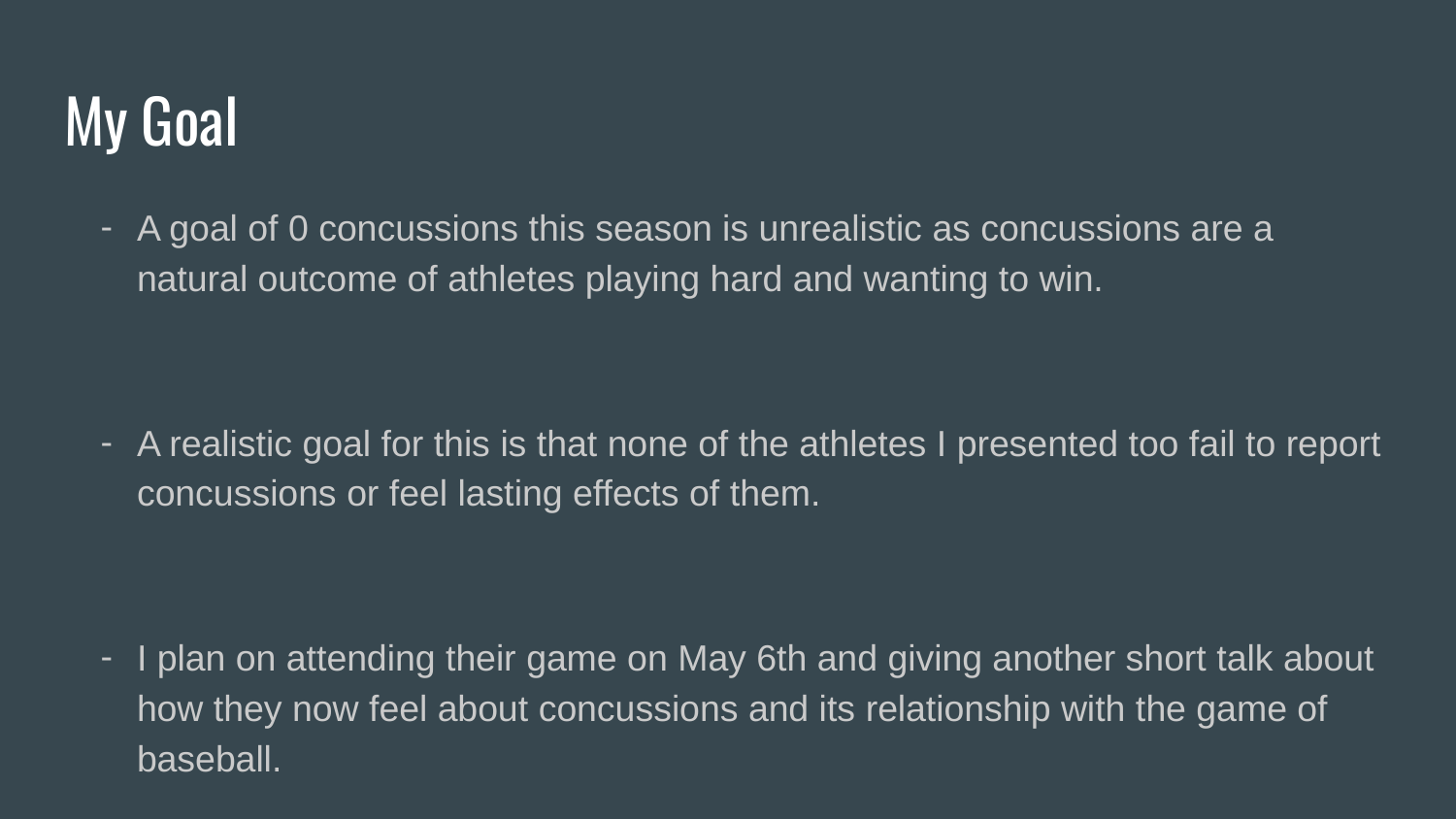

# My Goal
A goal of 0 concussions this season is unrealistic as concussions are a natural outcome of athletes playing hard and wanting to win.

A realistic goal for this is that none of the athletes I presented too fail to report concussions or feel lasting effects of them.

I plan on attending their game on May 6th and giving another short talk about how they now feel about concussions and its relationship with the game of baseball.